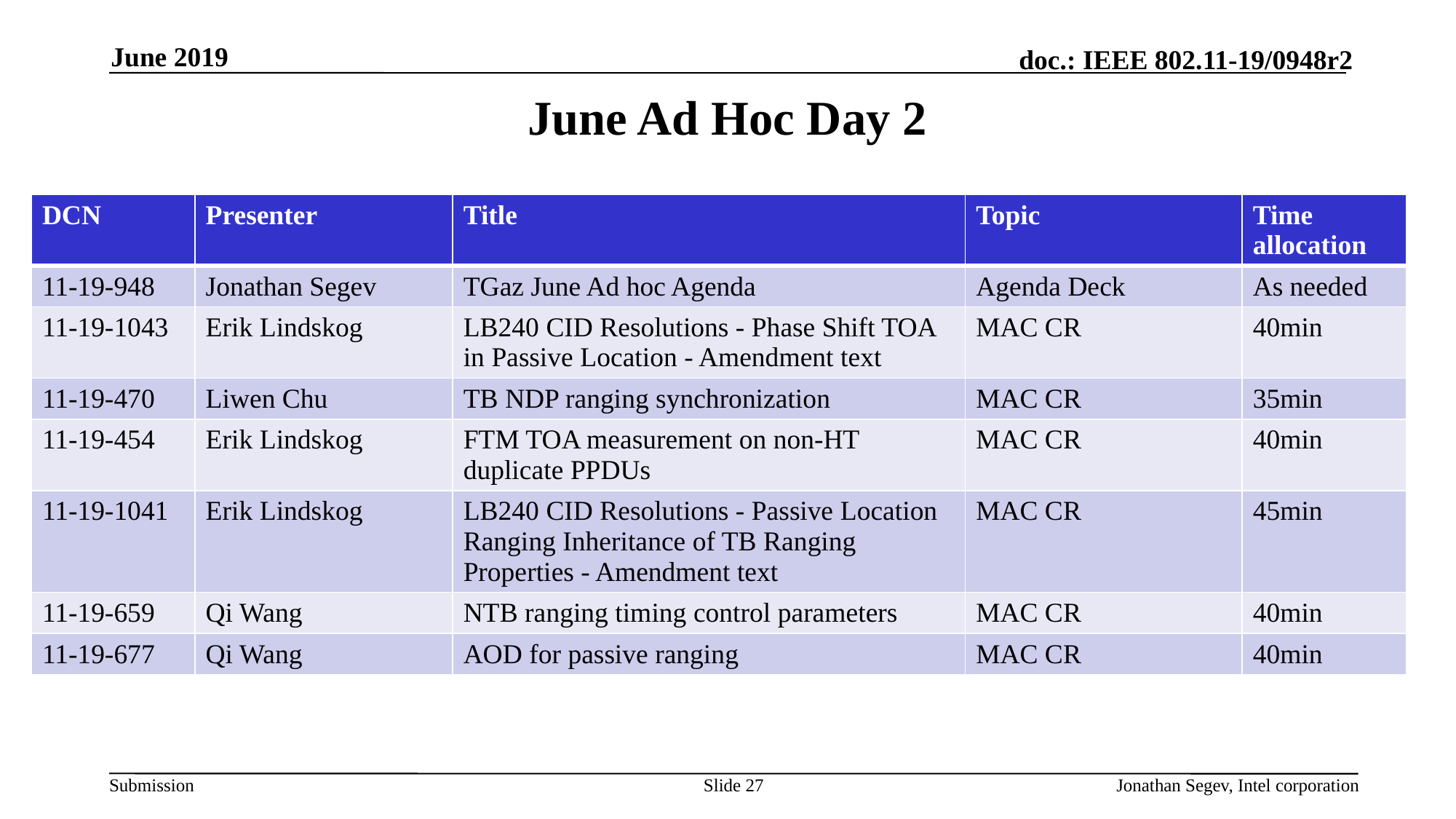

June 2019
# June Ad Hoc Day 2
| DCN | Presenter | Title | Topic | Time allocation |
| --- | --- | --- | --- | --- |
| 11-19-948 | Jonathan Segev | TGaz June Ad hoc Agenda | Agenda Deck | As needed |
| 11-19-1043 | Erik Lindskog | LB240 CID Resolutions - Phase Shift TOA in Passive Location - Amendment text | MAC CR | 40min |
| 11-19-470 | Liwen Chu | TB NDP ranging synchronization | MAC CR | 35min |
| 11-19-454 | Erik Lindskog | FTM TOA measurement on non-HT duplicate PPDUs | MAC CR | 40min |
| 11-19-1041 | Erik Lindskog | LB240 CID Resolutions - Passive Location Ranging Inheritance of TB Ranging Properties - Amendment text | MAC CR | 45min |
| 11-19-659 | Qi Wang | NTB ranging timing control parameters | MAC CR | 40min |
| 11-19-677 | Qi Wang | AOD for passive ranging | MAC CR | 40min |
Slide 27
Jonathan Segev, Intel corporation